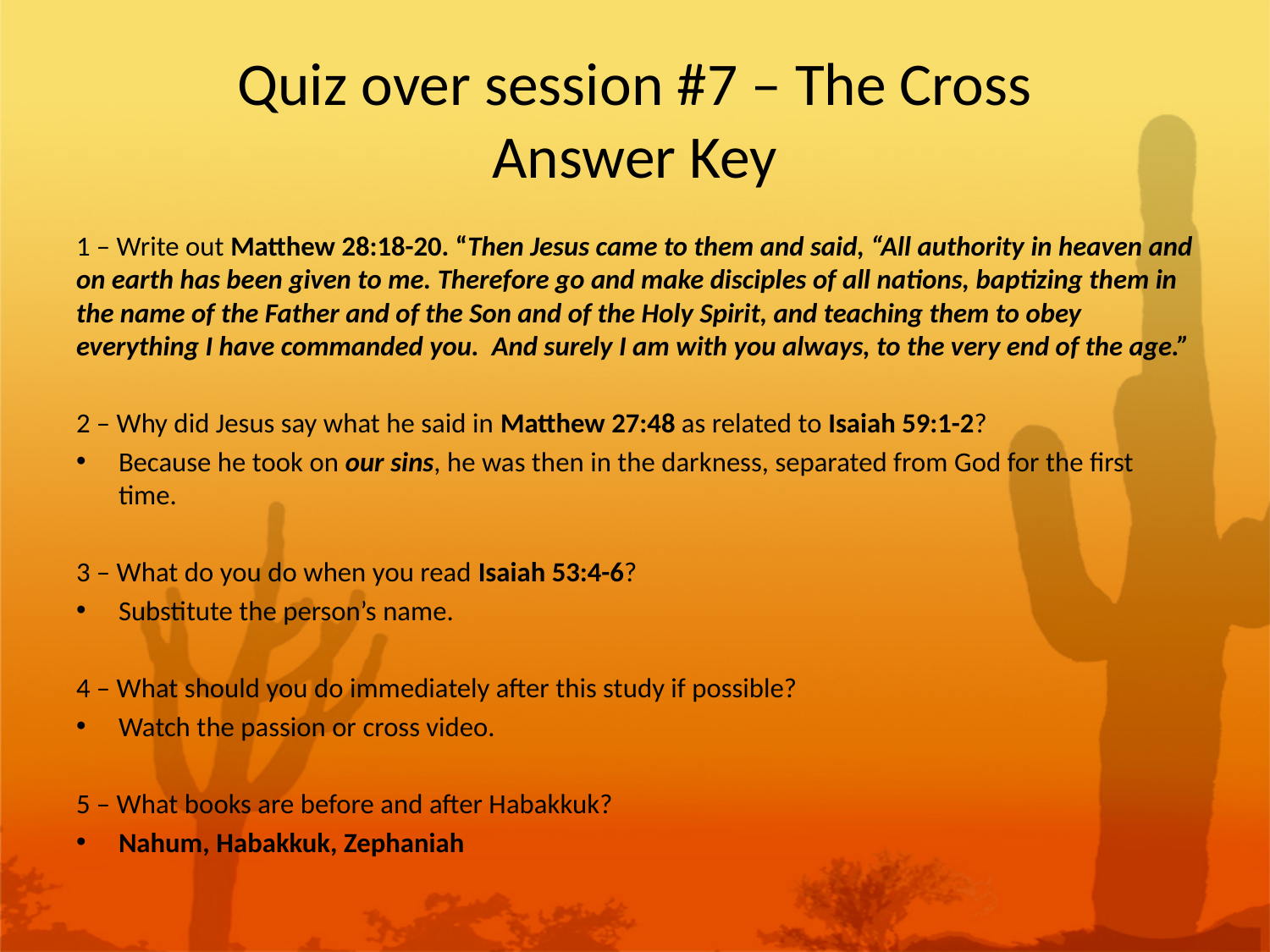

# Quiz over session #7 – The Cross Answer Key
1 – Write out Matthew 28:18-20. “Then Jesus came to them and said, “All authority in heaven and on earth has been given to me. Therefore go and make disciples of all nations, baptizing them in the name of the Father and of the Son and of the Holy Spirit, and teaching them to obey everything I have commanded you.  And surely I am with you always, to the very end of the age.”

2 – Why did Jesus say what he said in Matthew 27:48 as related to Isaiah 59:1-2?
Because he took on our sins, he was then in the darkness, separated from God for the first time.

3 – What do you do when you read Isaiah 53:4-6?
Substitute the person’s name.

4 – What should you do immediately after this study if possible?
Watch the passion or cross video.

5 – What books are before and after Habakkuk?
Nahum, Habakkuk, Zephaniah